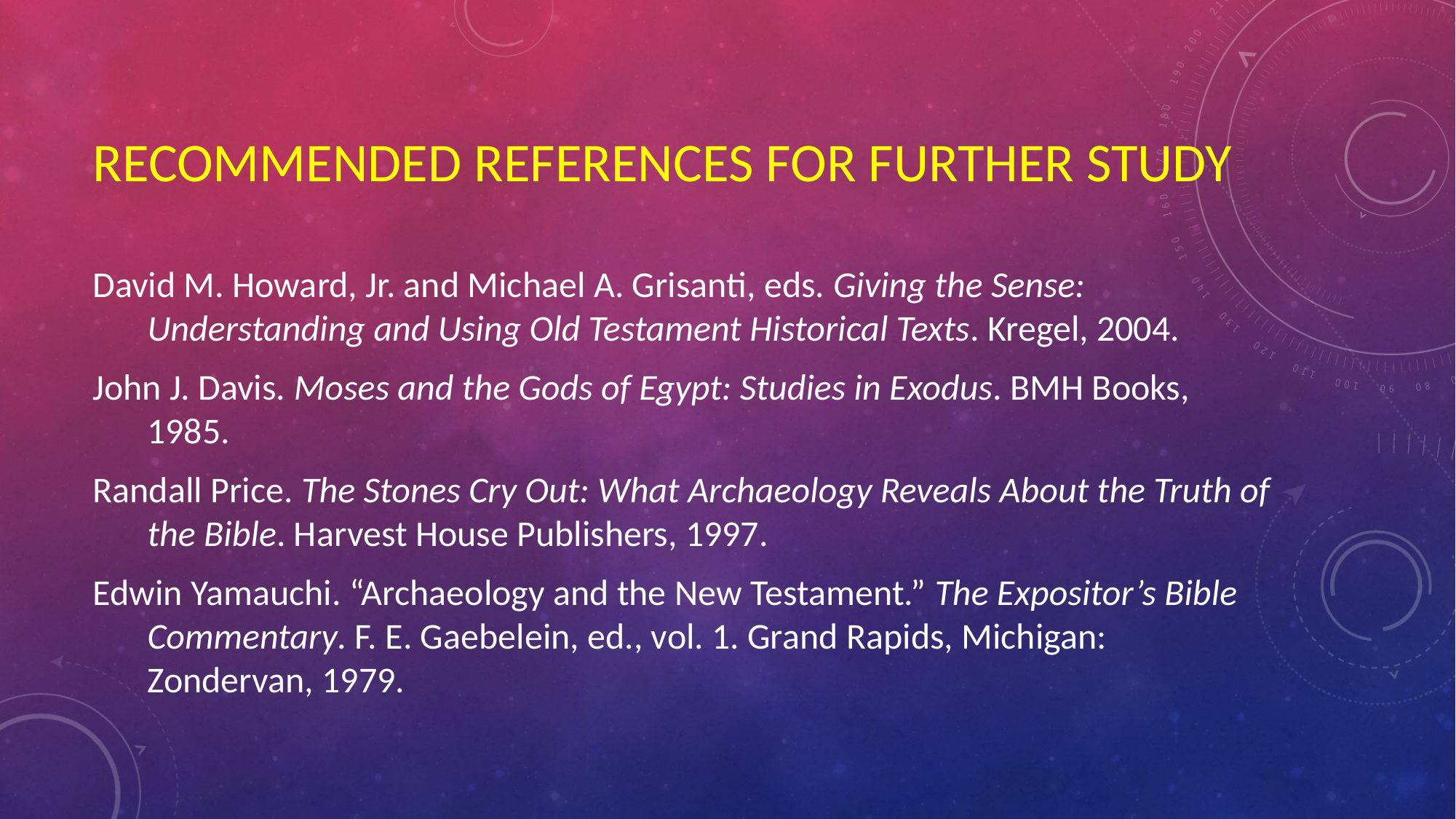

# Recommended References for Further Study
David M. Howard, Jr. and Michael A. Grisanti, eds. Giving the Sense: Understanding and Using Old Testament Historical Texts. Kregel, 2004.
John J. Davis. Moses and the Gods of Egypt: Studies in Exodus. BMH Books, 1985.
Randall Price. The Stones Cry Out: What Archaeology Reveals About the Truth of the Bible. Harvest House Publishers, 1997.
Edwin Yamauchi. “Archaeology and the New Testament.” The Expositor’s Bible Commentary. F. E. Gaebelein, ed., vol. 1. Grand Rapids, Michigan: Zondervan, 1979.